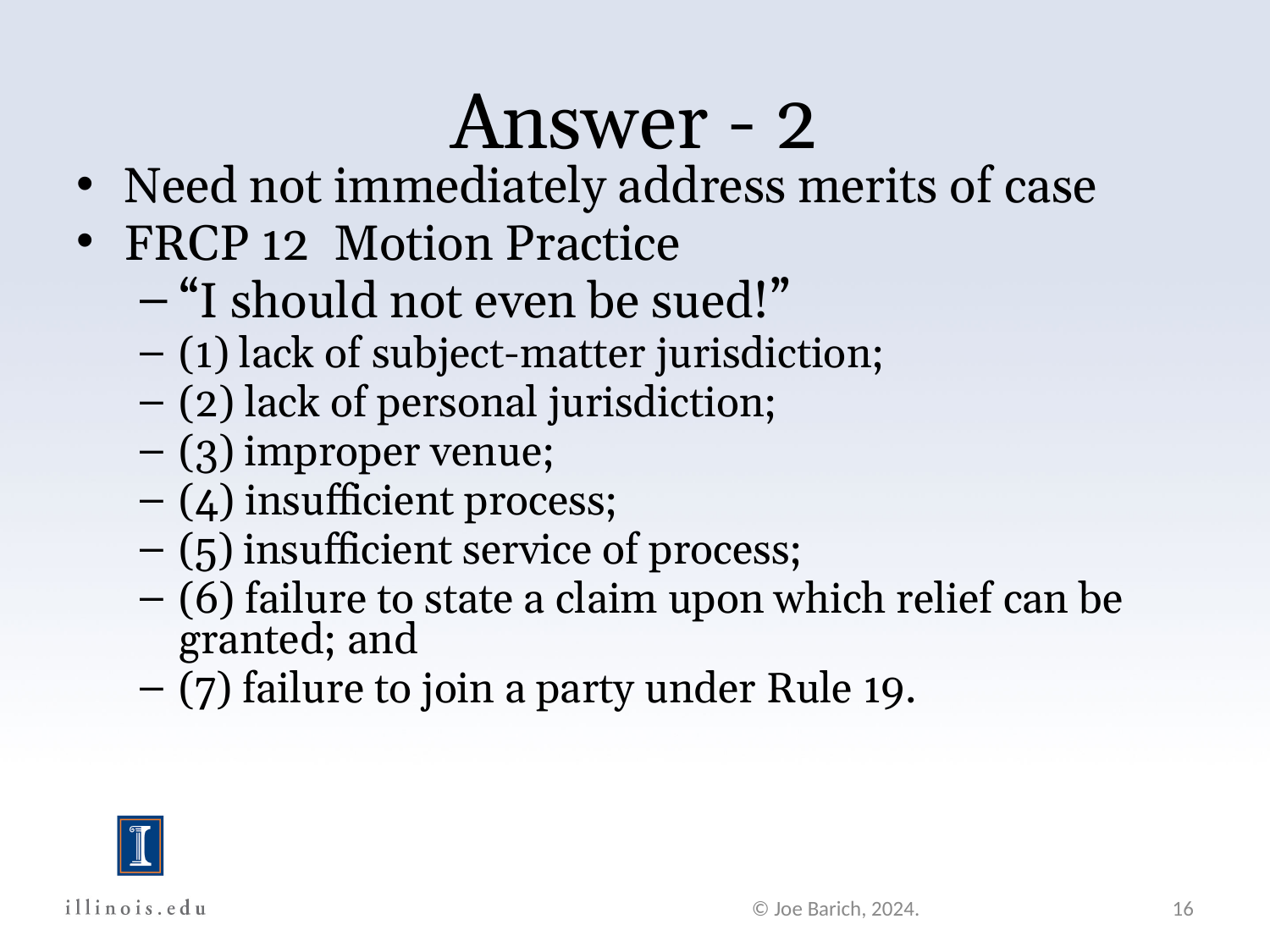

Answer - 2
Need not immediately address merits of case
FRCP 12  Motion Practice
“I should not even be sued!”
(1) lack of subject-matter jurisdiction;
(2) lack of personal jurisdiction;
(3) improper venue;
(4) insufficient process;
(5) insufficient service of process;
(6) failure to state a claim upon which relief can be granted; and
(7) failure to join a party under Rule 19.
© Joe Barich, 2024.
16